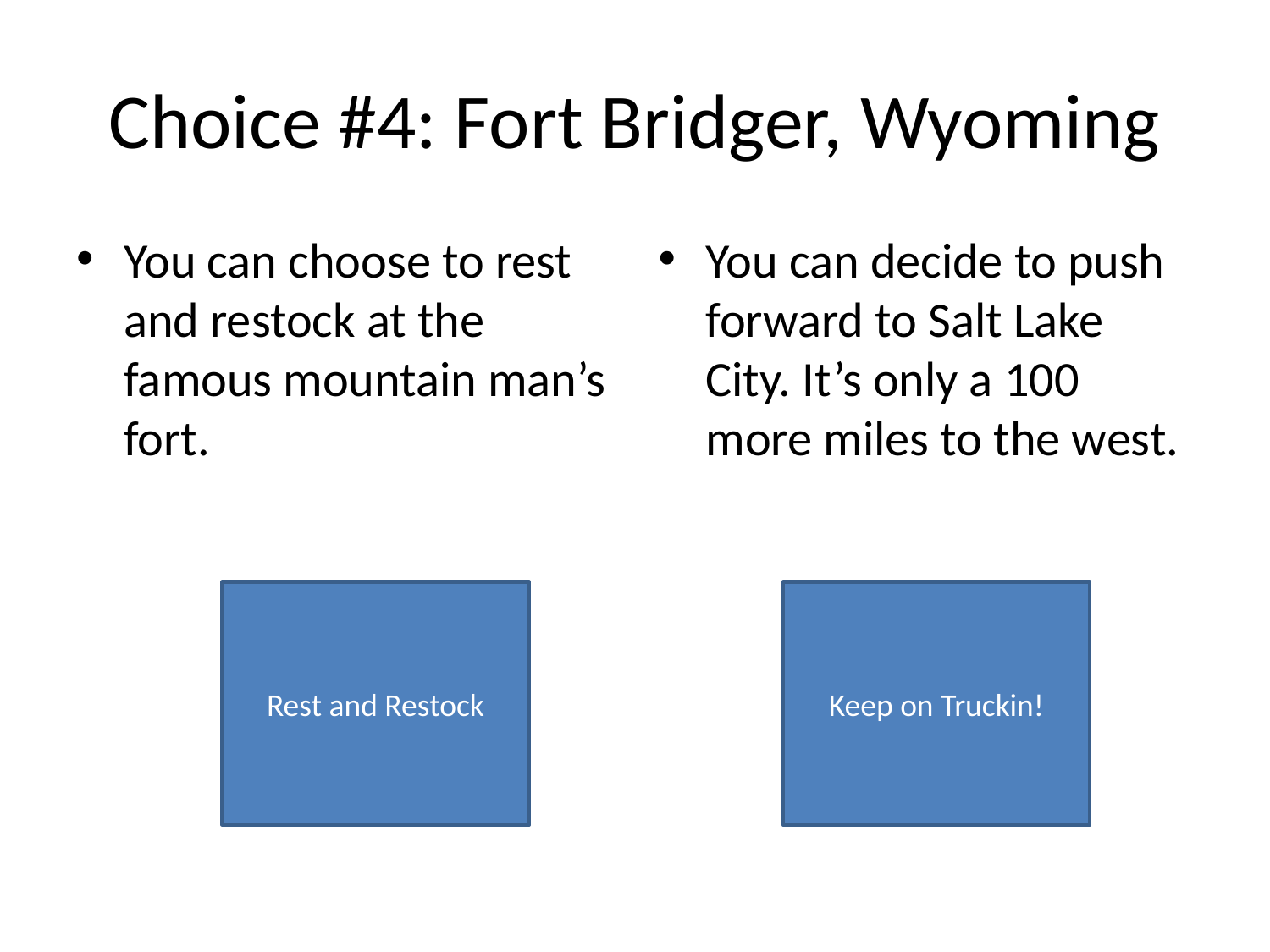

# Choice #4: Fort Bridger, Wyoming
You can choose to rest and restock at the famous mountain man’s fort.
You can decide to push forward to Salt Lake City. It’s only a 100 more miles to the west.
Rest and Restock
Keep on Truckin!